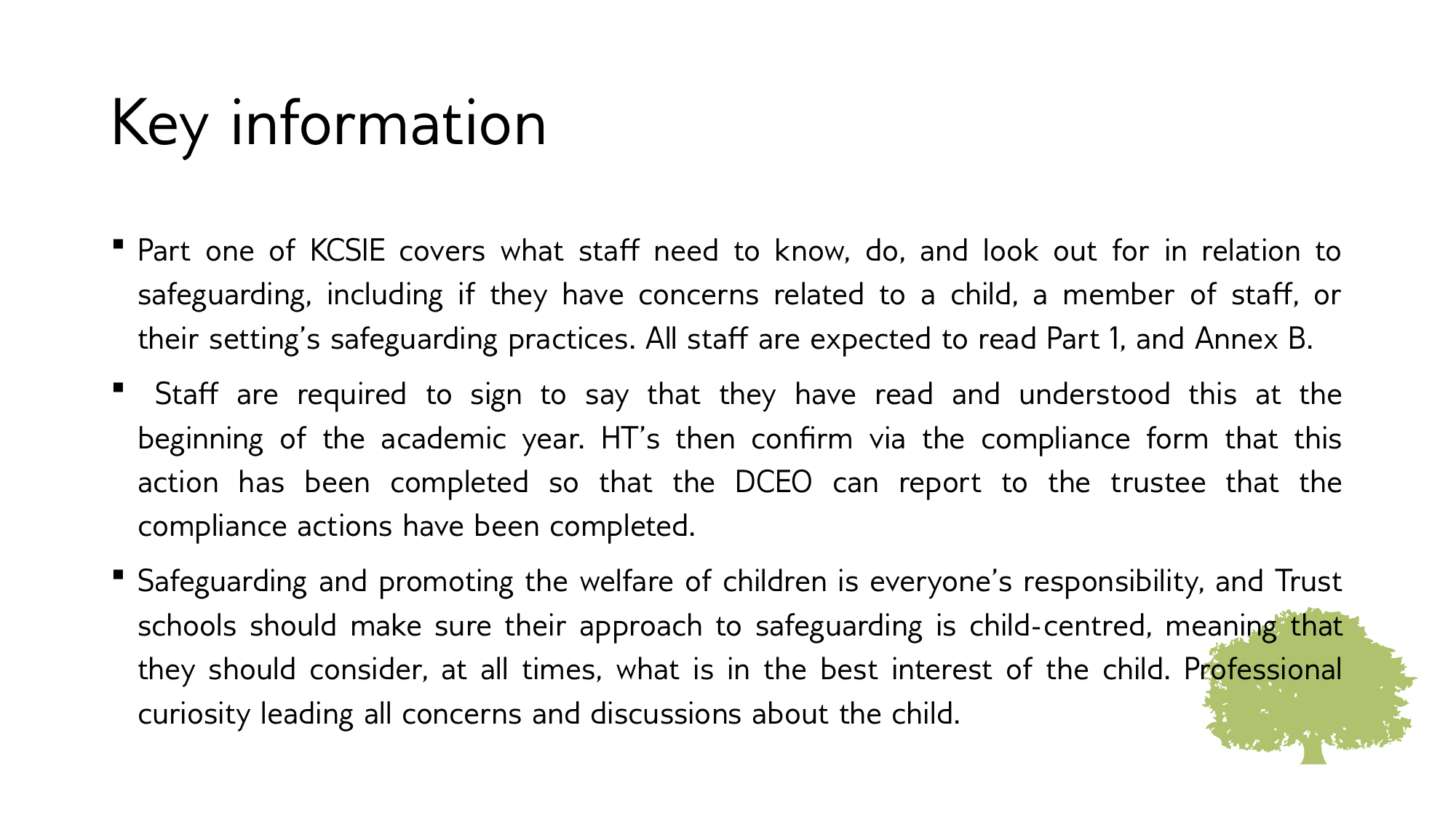

# Key information
Part one of KCSIE covers what staff need to know, do, and look out for in relation to safeguarding, including if they have concerns related to a child, a member of staff, or their setting’s safeguarding practices. All staff are expected to read Part 1, and Annex B.
 Staff are required to sign to say that they have read and understood this at the beginning of the academic year. HT’s then confirm via the compliance form that this action has been completed so that the DCEO can report to the trustee that the compliance actions have been completed.
Safeguarding and promoting the welfare of children is everyone’s responsibility, and Trust schools should make sure their approach to safeguarding is child-centred, meaning that they should consider, at all times, what is in the best interest of the child. Professional curiosity leading all concerns and discussions about the child.